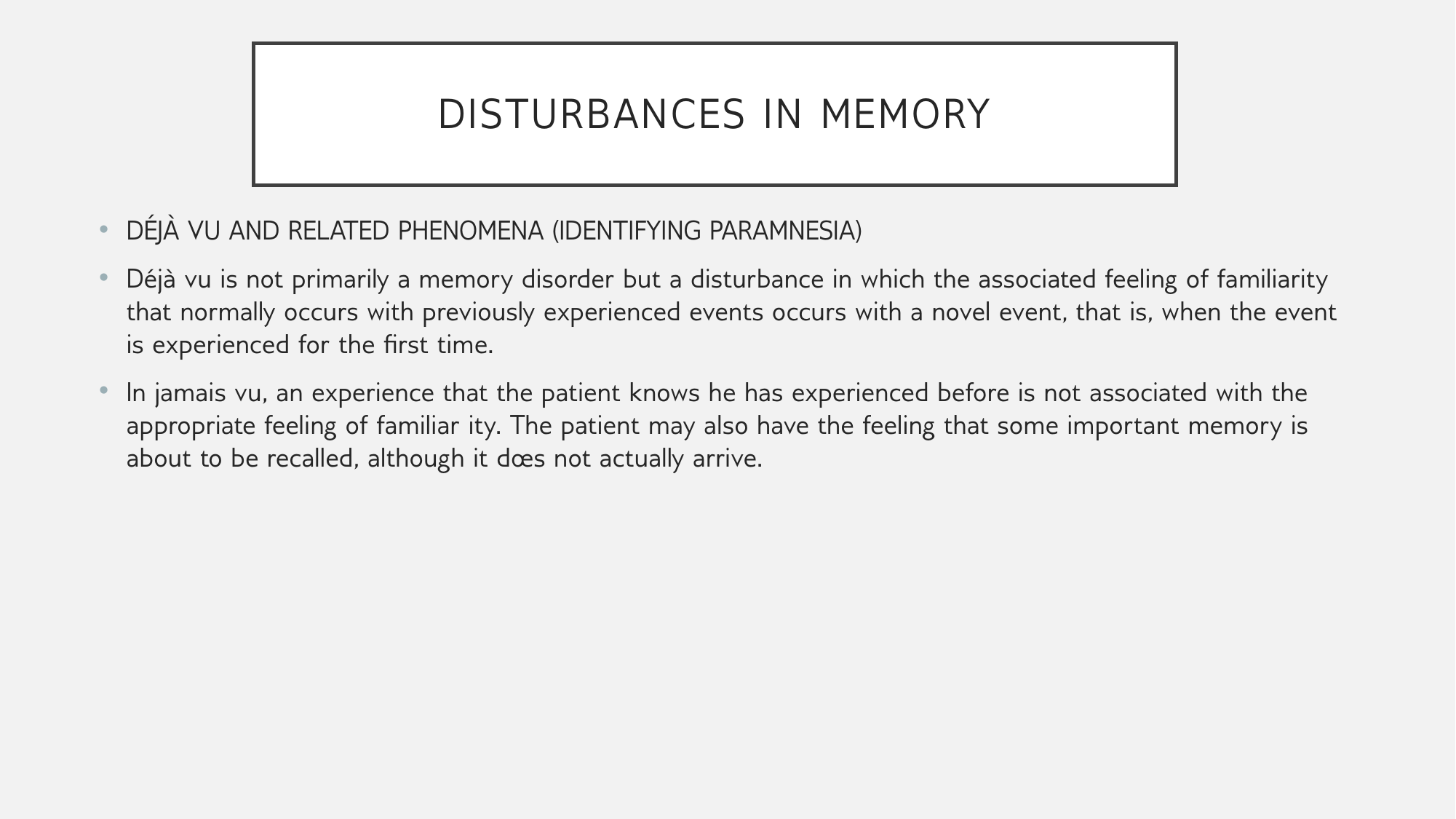

# Disturbances in Memory
DÉJÀ VU AND RELATED PHENOMENA (IDENTIFYING PARAMNESIA)
Déjà vu is not primarily a memory disorder but a disturbance in which the associated feeling of familiarity that normally occurs with previously experienced events occurs with a novel event, that is, when the event is experienced for the first time.
In jamais vu, an experience that the patient knows he has experienced before is not associated with the appropriate feeling of familiar ity. The patient may also have the feeling that some important memory is about to be recalled, although it does not actually arrive.